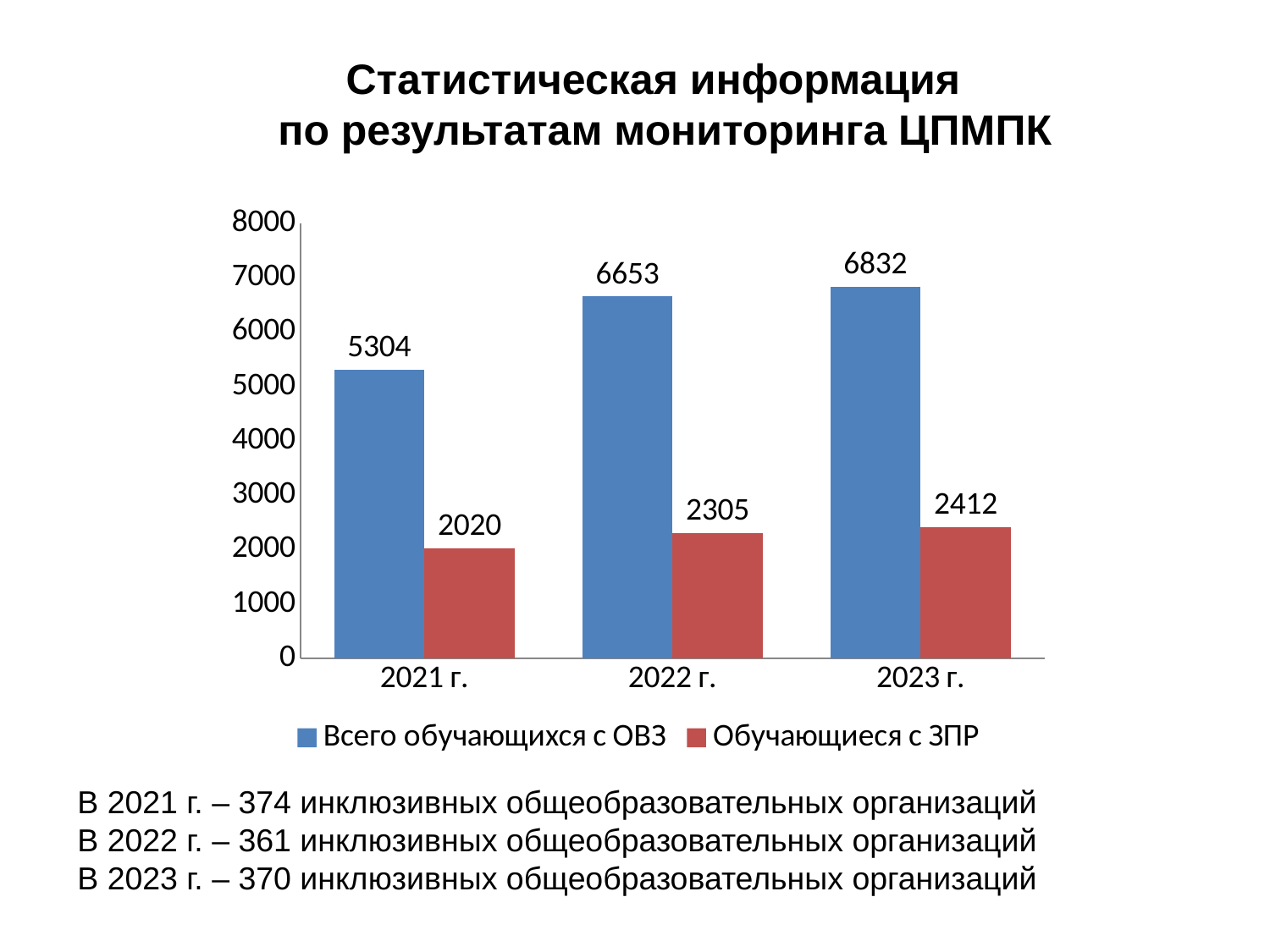

Статистическая информация
по результатам мониторинга ЦПМПК

### Chart

| Category | Всего обучающихся с ОВЗ | Обучающиеся с ЗПР |
|---|---|---|
| 2021 г. | 5304.0 | 2020.0 |
| 2022 г. | 6653.0 | 2305.0 |
| 2023 г. | 6832.0 | 2412.0 |
В 2021 г. – 374 инклюзивных общеобразовательных организаций
В 2022 г. – 361 инклюзивных общеобразовательных организаций
В 2023 г. – 370 инклюзивных общеобразовательных организаций